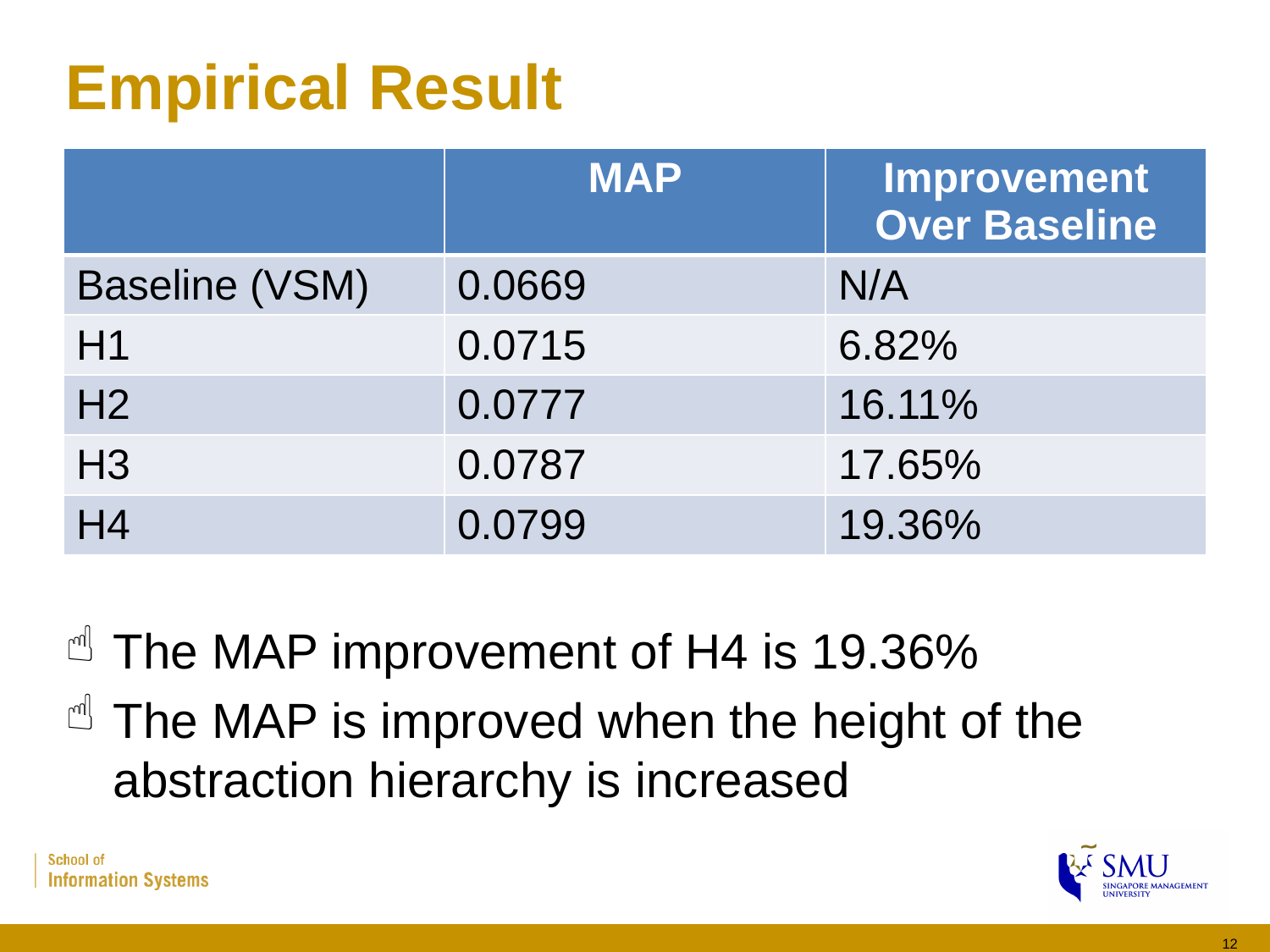

# Empirical Result
|  | MAP | Improvement Over Baseline |
| --- | --- | --- |
| Baseline (VSM) | 0.0669 | N/A |
| H1 | 0.0715 | 6.82% |
| H2 | 0.0777 | 16.11% |
| H3 | 0.0787 | 17.65% |
| H4 | 0.0799 | 19.36% |
The MAP improvement of H4 is 19.36%
The MAP is improved when the height of the abstraction hierarchy is increased

12